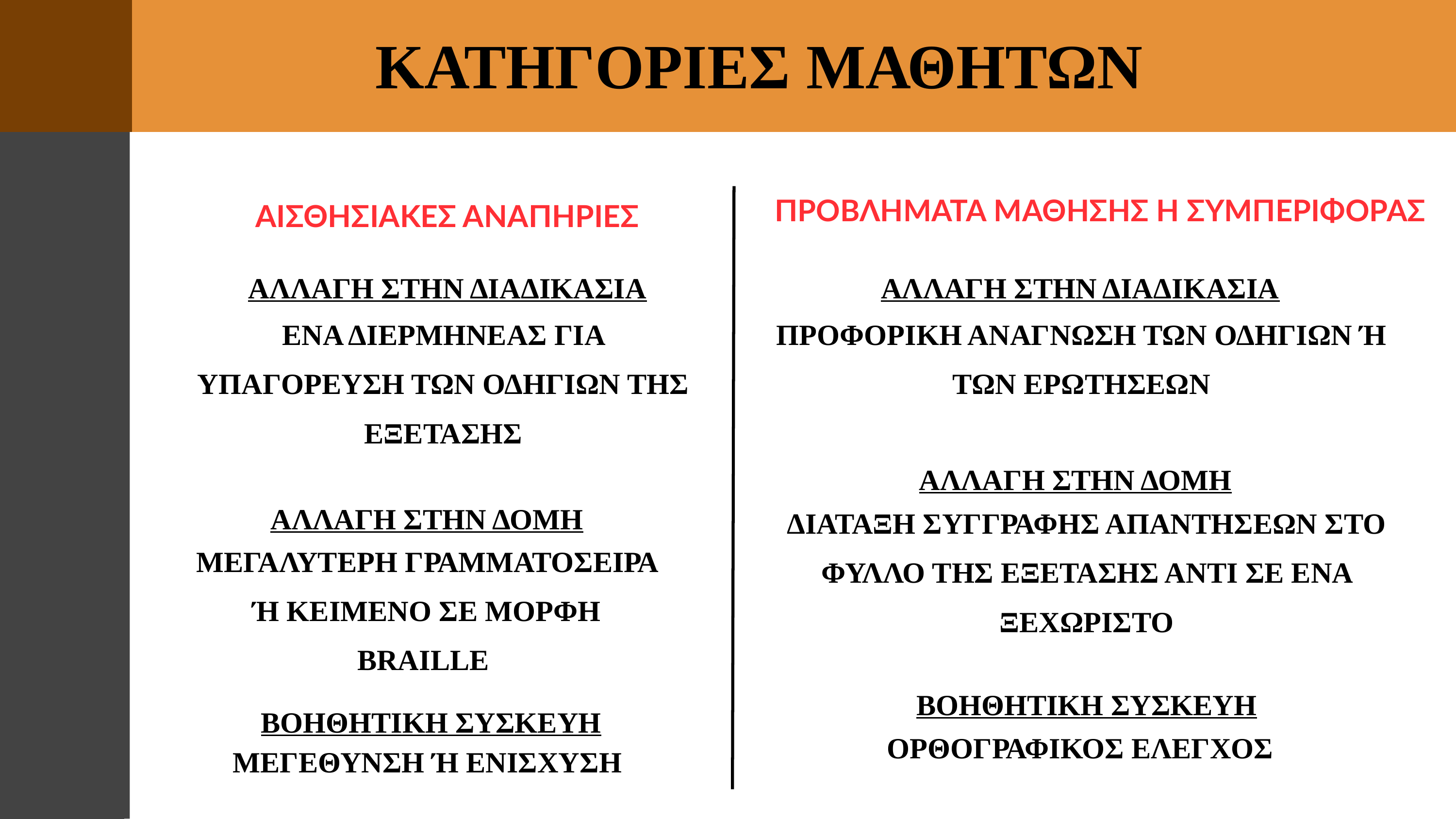

ΚΑΤΗΓΟΡΙΕΣ ΜΑΘΗΤΩΝ
ΠΡΟΒΛΗΜΑΤΑ ΜΑΘΗΣΗΣ Ή ΣΥΜΠΕΡΙΦΟΡΑΣ
ΑΙΣΘΗΣΙΑΚΕΣ ΑΝΑΠΗΡΙΕΣ
ΑΛΛΑΓΗ ΣΤΗΝ ΔΙΑΔΙΚΑΣΙΑ
ΑΛΛΑΓΗ ΣΤΗΝ ΔΙΑΔΙΚΑΣΙΑ
ΕΝΑ ΔΙΕΡΜΗΝΕΑΣ ΓΙΑ ΥΠΑΓΟΡΕΥΣΗ ΤΩΝ ΟΔΗΓΙΩΝ ΤΗΣ ΕΞΕΤΑΣΗΣ
ΠΡΟΦΟΡΙΚΗ ΑΝΑΓΝΩΣΗ ΤΩΝ ΟΔΗΓΙΩΝ Ή ΤΩΝ ΕΡΩΤΗΣΕΩΝ

ΑΛΛΑΓΗ ΣΤΗΝ ΔΟΜΗ
ΑΛΛΑΓΗ ΣΤΗΝ ΔΟΜΗ
ΔΙΑΤΑΞΗ ΣΥΓΓΡΑΦΗΣ ΑΠΑΝΤΗΣΕΩΝ ΣΤΟ ΦΥΛΛΟ ΤΗΣ ΕΞΕΤΑΣΗΣ ΑΝΤΙ ΣΕ ΕΝΑ ΞΕΧΩΡΙΣΤΟ
ΜΕΓΑΛΥΤΕΡΗ ΓΡΑΜΜΑΤΟΣΕΙΡΑ Ή ΚΕΙΜΕΝΟ ΣΕ ΜΟΡΦΗ BRAILLE
ΒΟΗΘΗΤΙΚΗ ΣΥΣΚΕΥΗ
ΒΟΗΘΗΤΙΚΗ ΣΥΣΚΕΥΗ
ΟΡΘΟΓΡΑΦΙΚΟΣ ΕΛΕΓΧΟΣ
ΜΕΓΕΘΥΝΣΗ Ή ΕΝΙΣΧΥΣΗ